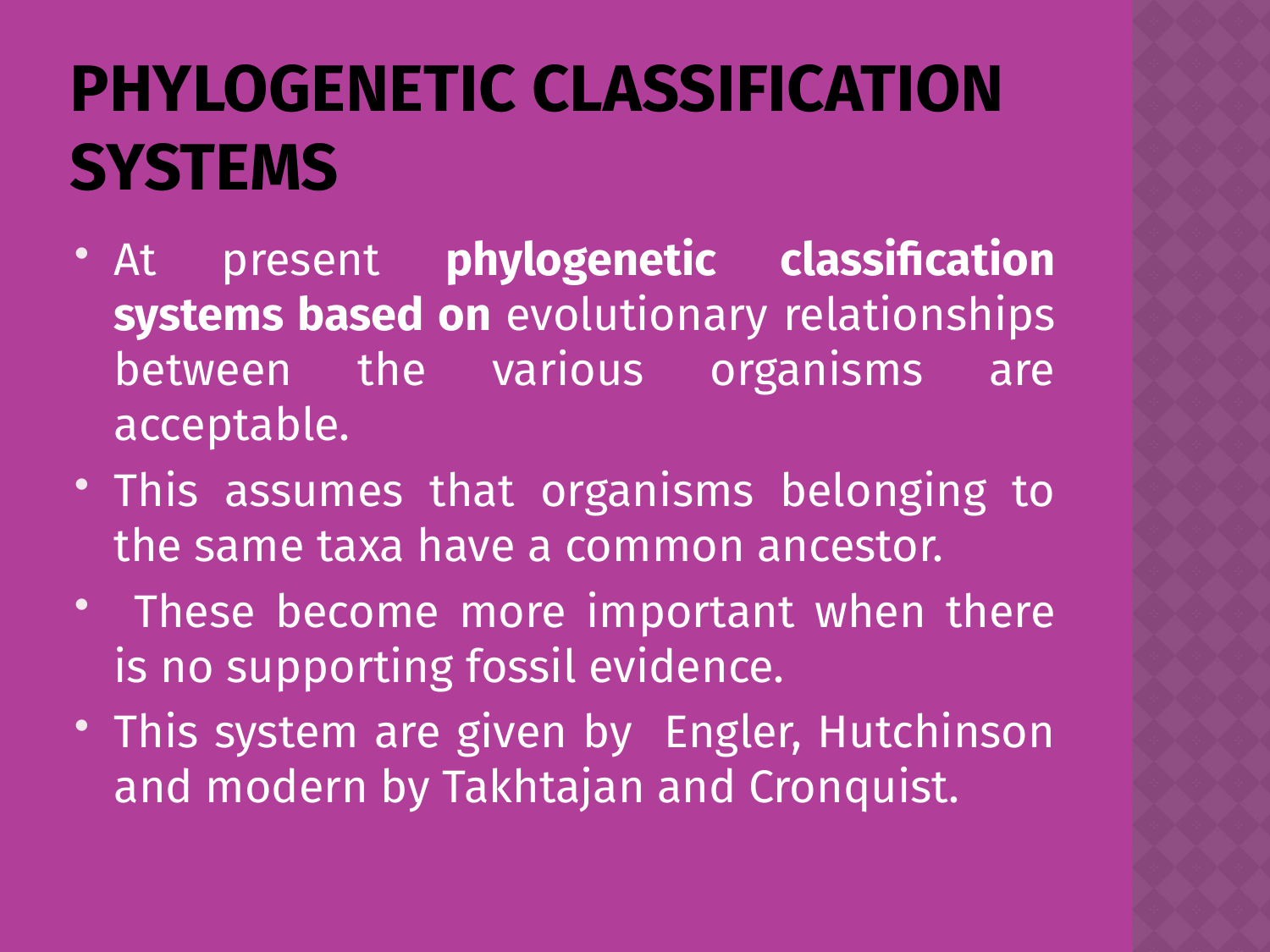

# Phylogenetic classification systems
At present phylogenetic classification systems based on evolutionary relationships between the various organisms are acceptable.
This assumes that organisms belonging to the same taxa have a common ancestor.
 These become more important when there is no supporting fossil evidence.
This system are given by  Engler, Hutchinson and modern by Takhtajan and Cronquist.